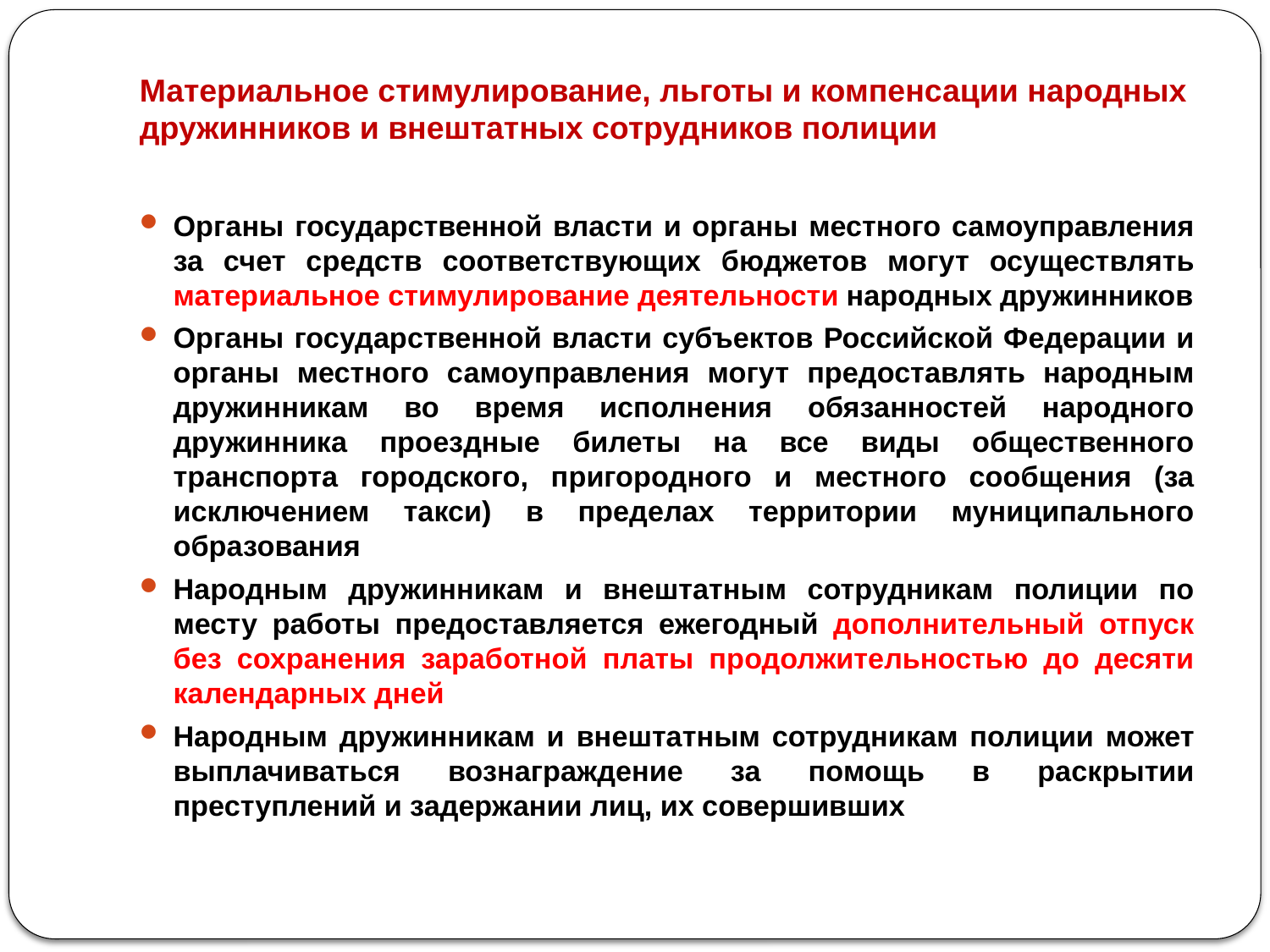

# Материальное стимулирование, льготы и компенсации народных дружинников и внештатных сотрудников полиции
Органы государственной власти и органы местного самоуправления за счет средств соответствующих бюджетов могут осуществлять материальное стимулирование деятельности народных дружинников
Органы государственной власти субъектов Российской Федерации и органы местного самоуправления могут предоставлять народным дружинникам во время исполнения обязанностей народного дружинника проездные билеты на все виды общественного транспорта городского, пригородного и местного сообщения (за исключением такси) в пределах территории муниципального образования
Народным дружинникам и внештатным сотрудникам полиции по месту работы предоставляется ежегодный дополнительный отпуск без сохранения заработной платы продолжительностью до десяти календарных дней
Народным дружинникам и внештатным сотрудникам полиции может выплачиваться вознаграждение за помощь в раскрытии преступлений и задержании лиц, их совершивших